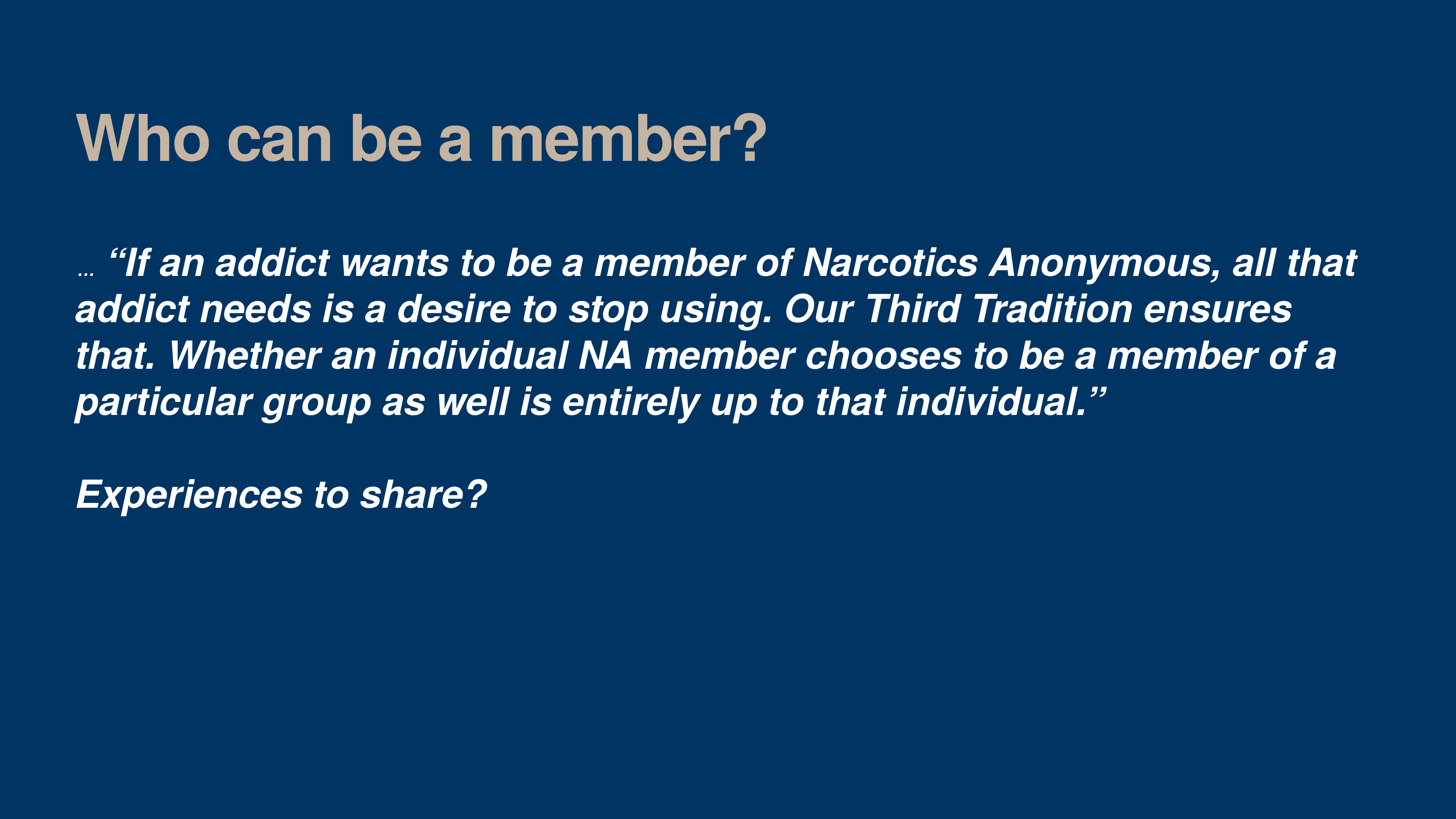

# Who can be a member?
 … “If an addict wants to be a member of Narcotics Anonymous, all that addict needs is a desire to stop using. Our Third Tradition ensures that. Whether an individual NA member chooses to be a member of a particular group as well is entirely up to that individual.”

Experiences to share?